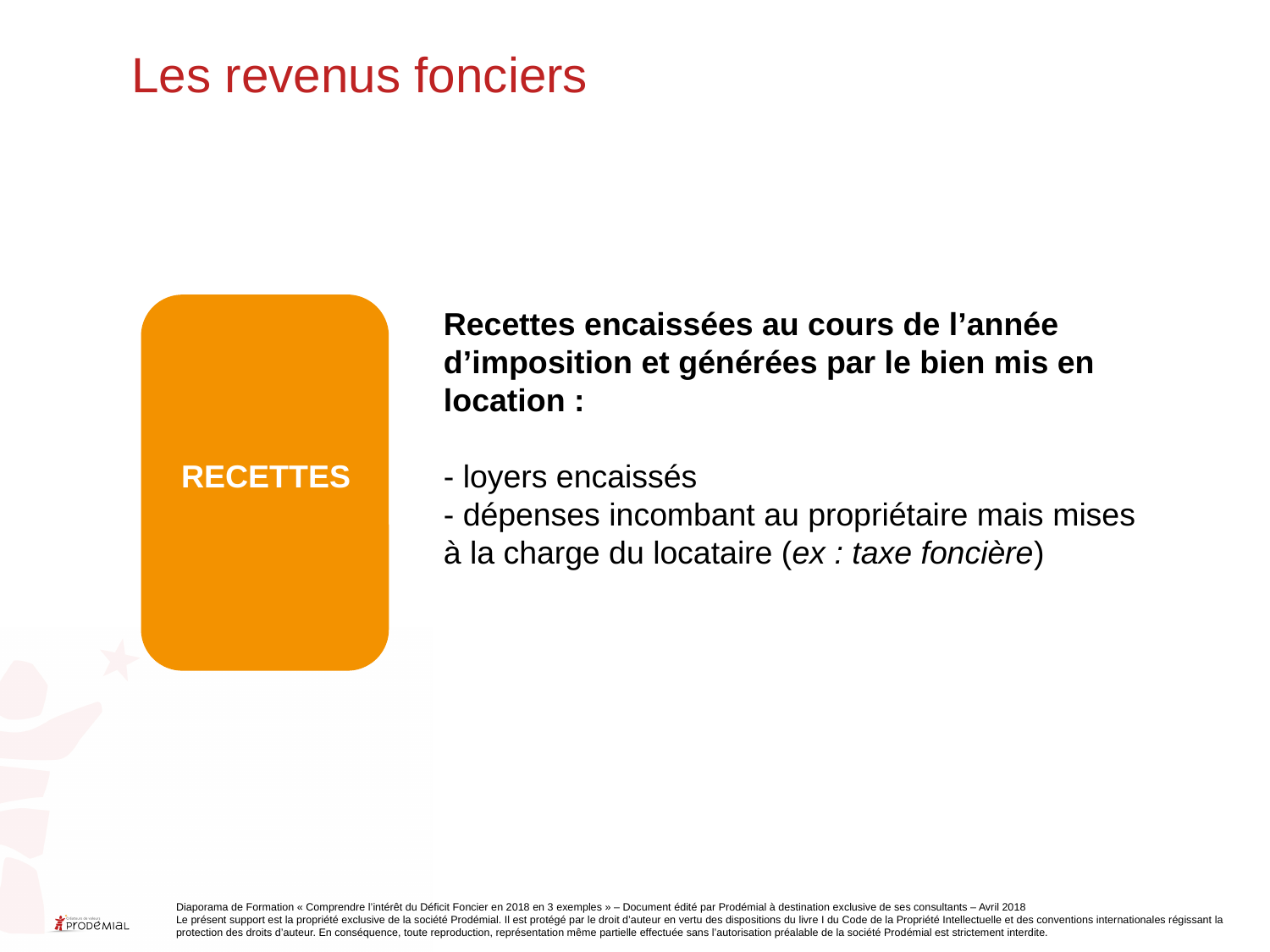

# Les revenus fonciers

RECETTES
Recettes encaissées au cours de l’année d’imposition et générées par le bien mis en location :
- loyers encaissés
- dépenses incombant au propriétaire mais mises à la charge du locataire (ex : taxe foncière)